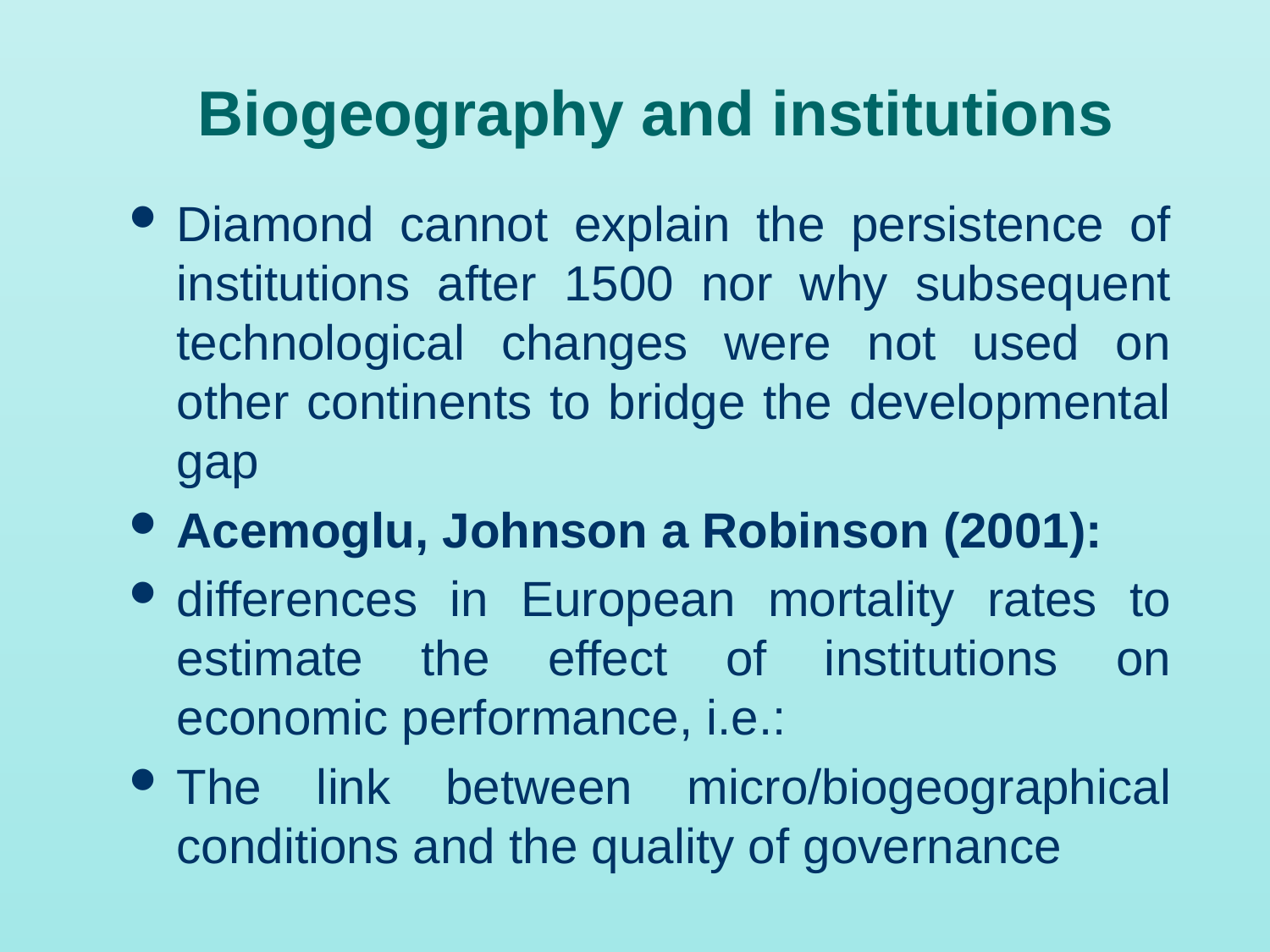

# Biogeography and institutions
Diamond cannot explain the persistence of institutions after 1500 nor why subsequent technological changes were not used on other continents to bridge the developmental gap
Acemoglu, Johnson a Robinson (2001):
differences in European mortality rates to estimate the effect of institutions on economic performance, i.e.:
The link between micro/biogeographical conditions and the quality of governance